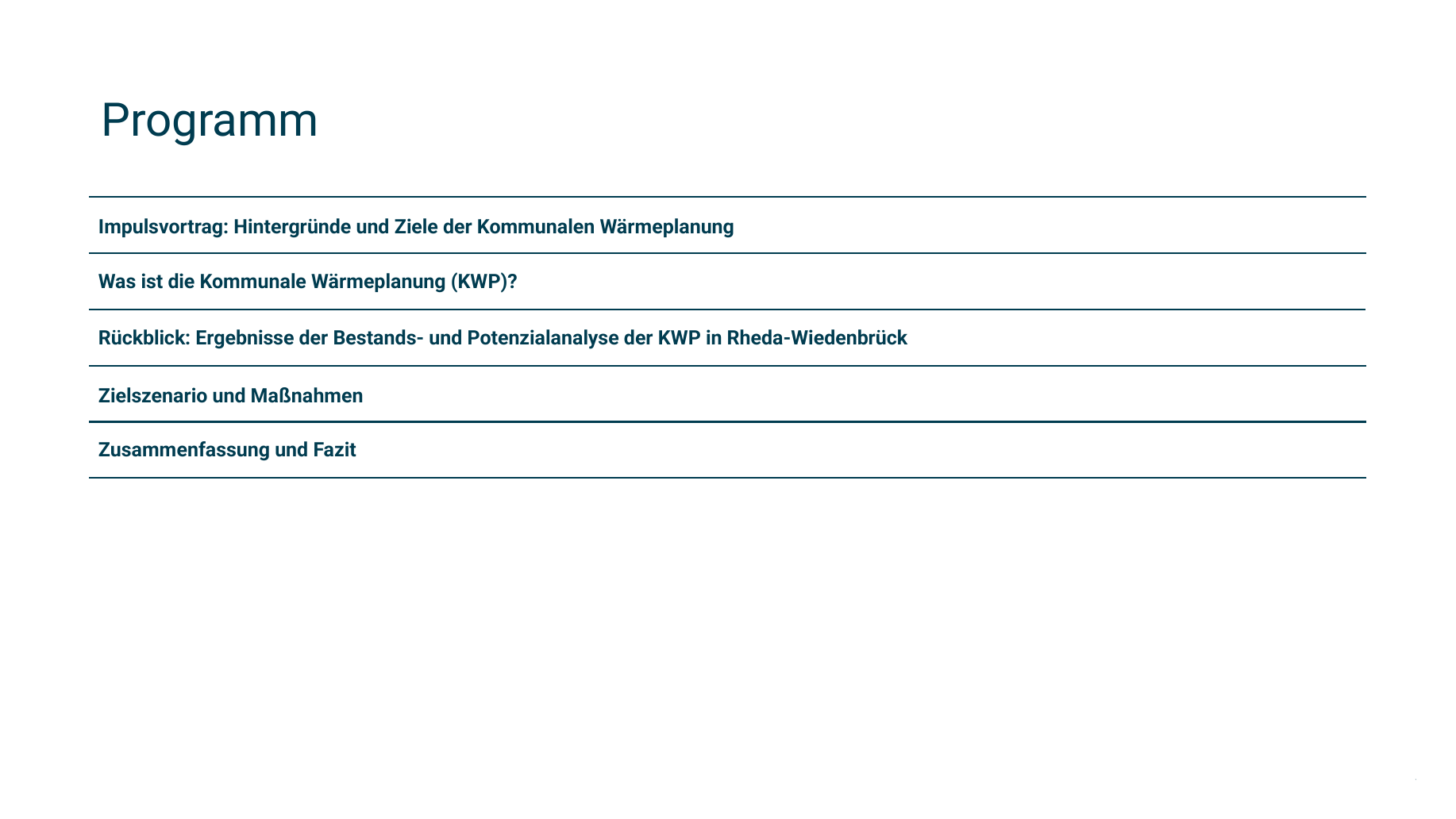

Programm
Impulsvortrag: Hintergründe und Ziele der Kommunalen Wärmeplanung​
Was ist die Kommunale Wärmeplanung (KWP)?​
Rückblick: Ergebnisse der Bestands- und Potenzialanalyse der KWP in Rheda-Wiedenbrück​
Zielszenario und Maßnahmen
Zusammenfassung und Fazit​
2